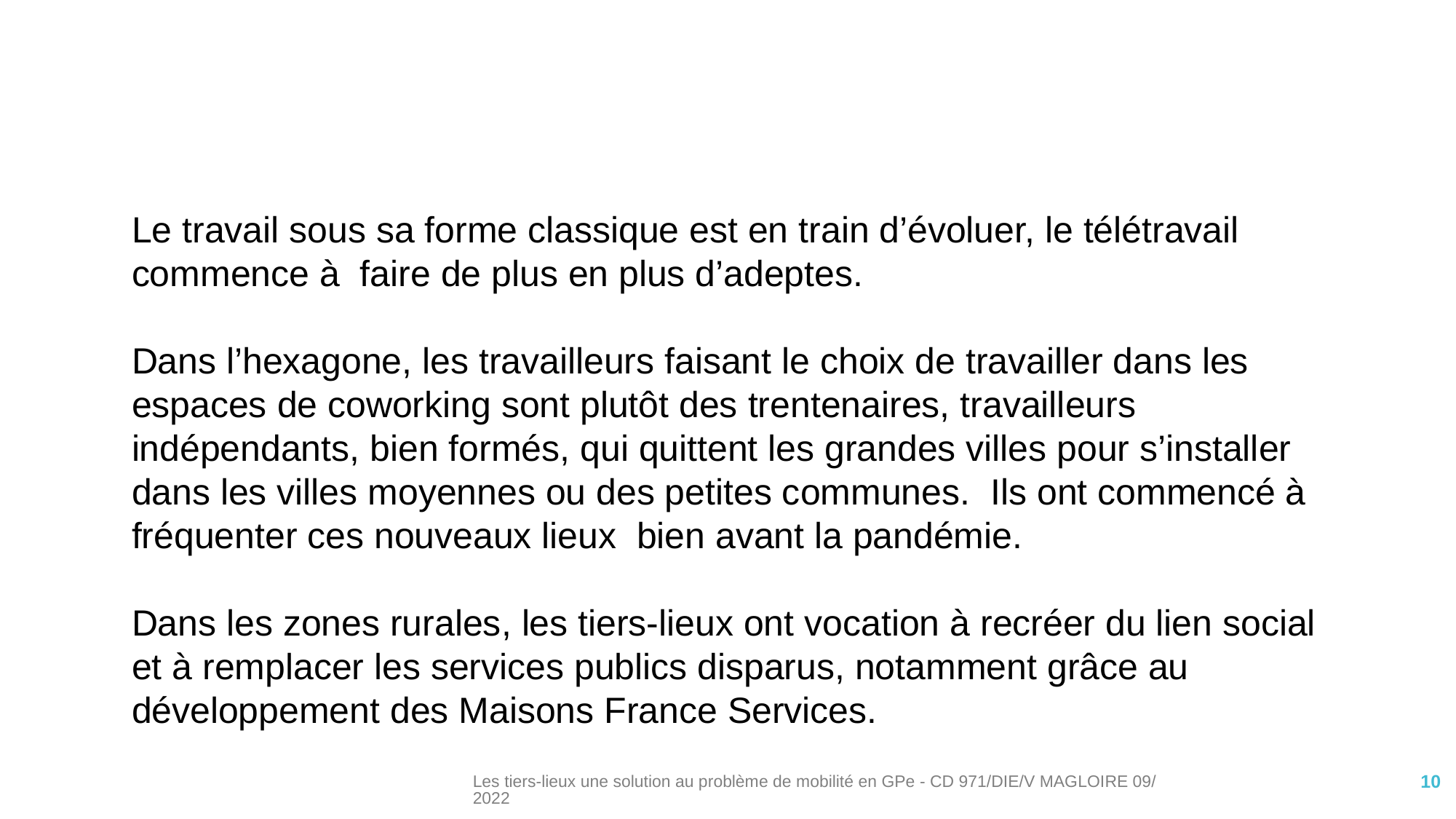

Le travail sous sa forme classique est en train d’évoluer, le télétravail commence à  faire de plus en plus d’adeptes.

Dans l’hexagone, les travailleurs faisant le choix de travailler dans les espaces de coworking sont plutôt des trentenaires, travailleurs indépendants, bien formés, qui quittent les grandes villes pour s’installer dans les villes moyennes ou des petites communes.  Ils ont commencé à fréquenter ces nouveaux lieux  bien avant la pandémie.

Dans les zones rurales, les tiers-lieux ont vocation à recréer du lien social et à remplacer les services publics disparus, notamment grâce au développement des Maisons France Services.

Les tiers-lieux une solution au problème de mobilité en GPe - CD 971/DIE/V MAGLOIRE 09/2022
10